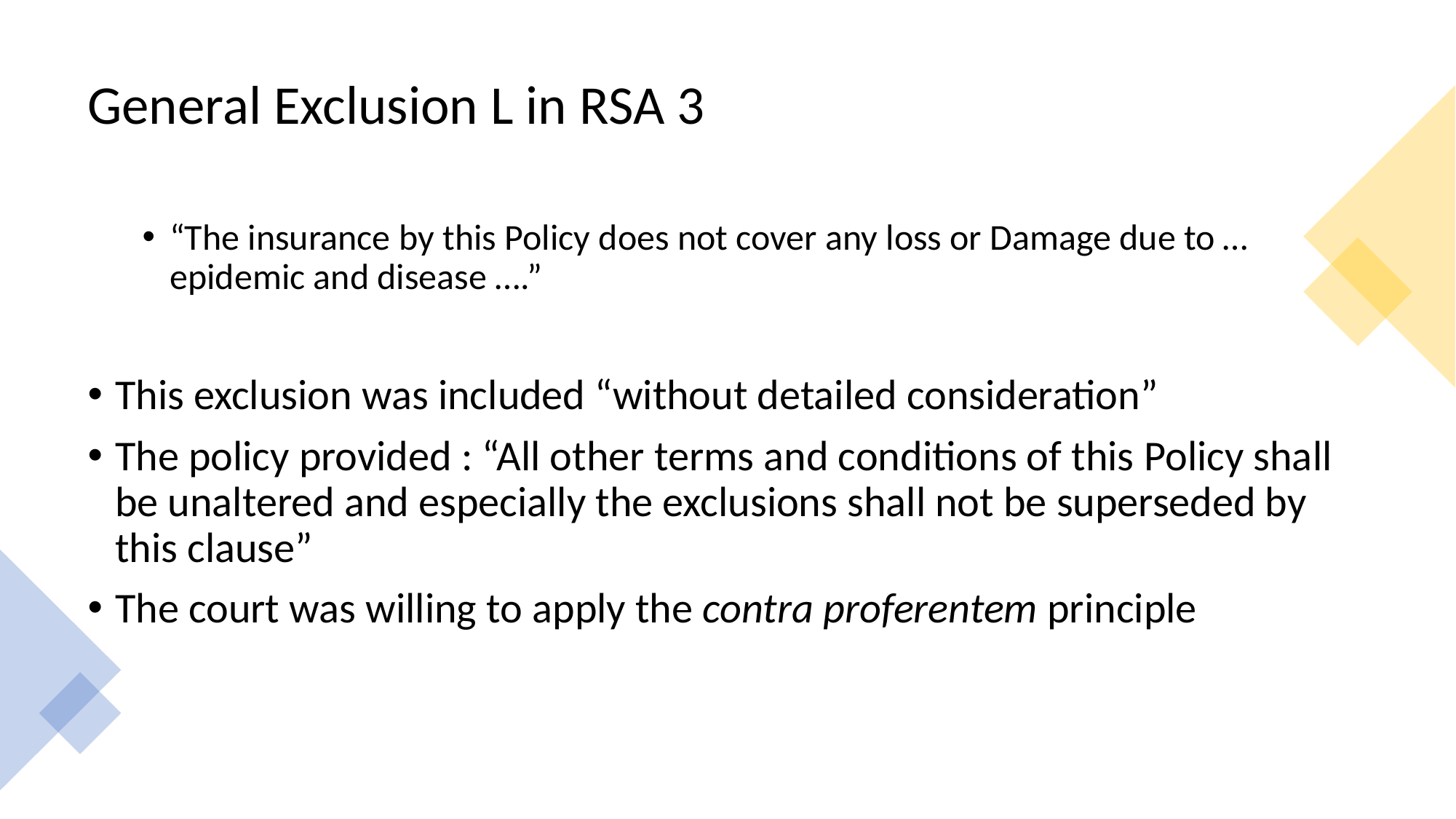

# General Exclusion L in RSA 3

“The insurance by this Policy does not cover any loss or Damage due to …epidemic and disease ….”

This exclusion was included “without detailed consideration”
The policy provided : “All other terms and conditions of this Policy shall be unaltered and especially the exclusions shall not be superseded by this clause”
The court was willing to apply the contra proferentem principle